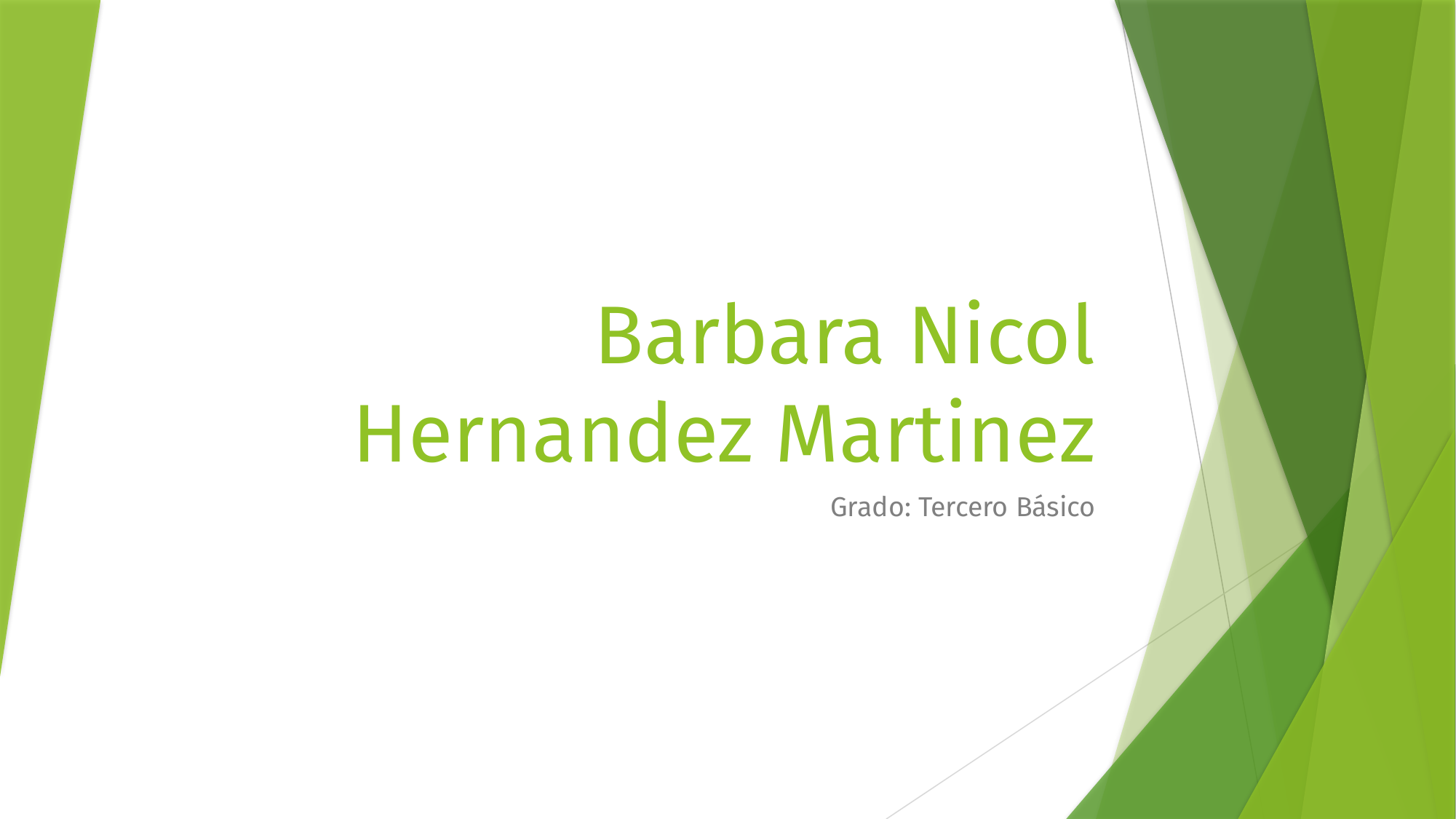

# Barbara Nicol Hernandez Martinez
Grado: Tercero Básico